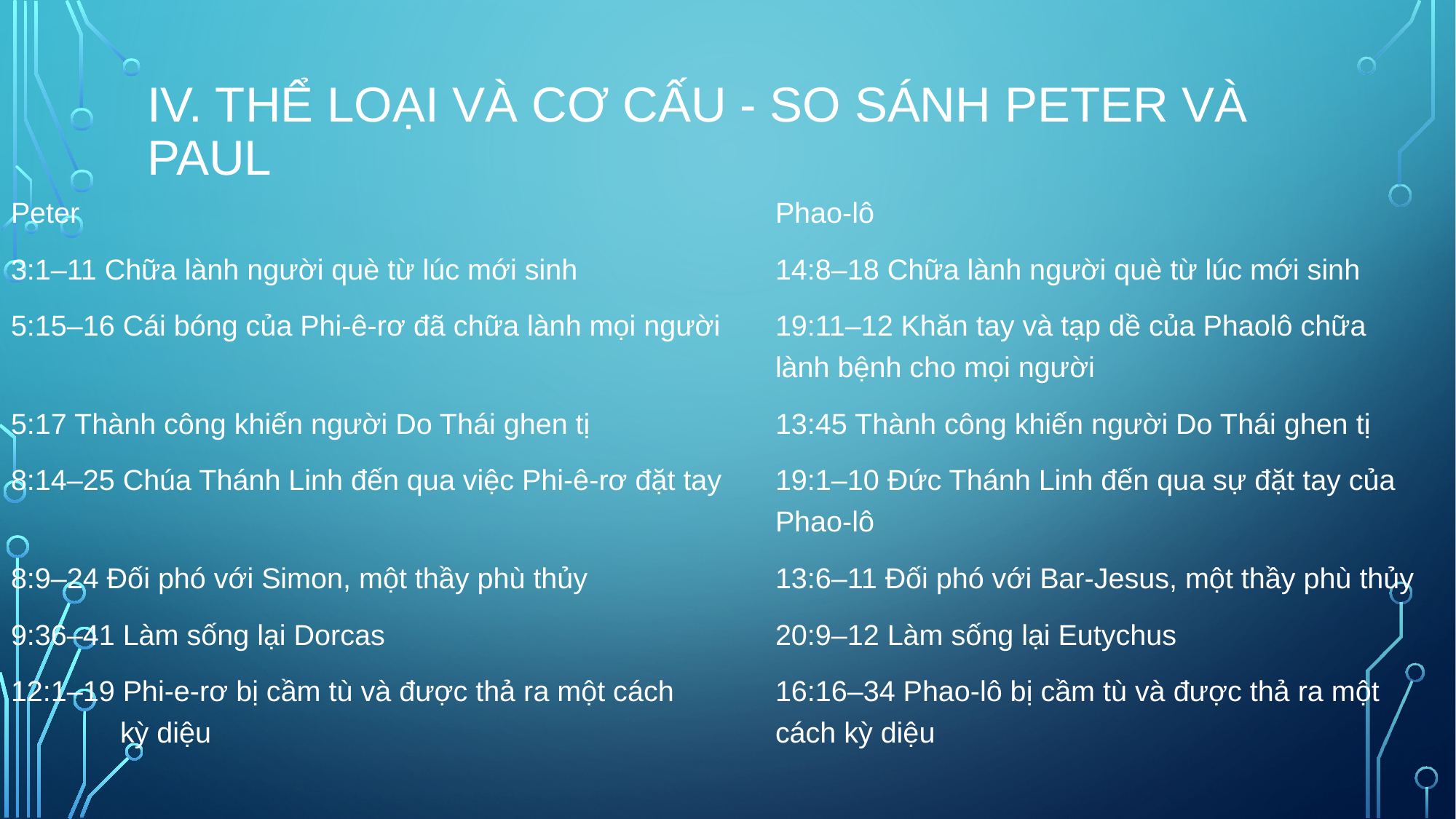

# Iv. THỂ LOẠI VÀ CƠ CẤU - SO SÁNH PETER VÀ PAUL
Peter							Phao-lô
3:1–11 Chữa lành người què từ lúc mới sinh		14:8–18 Chữa lành người què từ lúc mới sinh
5:15–16 Cái bóng của Phi-ê-rơ đã chữa lành mọi người	19:11–12 Khăn tay và tạp dề của Phaolô chữa 								lành bệnh cho mọi người
5:17 Thành công khiến người Do Thái ghen tị		13:45 Thành công khiến người Do Thái ghen tị
8:14–25 Chúa Thánh Linh đến qua việc Phi-ê-rơ đặt tay	19:1–10 Đức Thánh Linh đến qua sự đặt tay của 								Phao-lô
8:9–24 Đối phó với Simon, một thầy phù thủy		13:6–11 Đối phó với Bar-Jesus, một thầy phù thủy
9:36–41 Làm sống lại Dorcas				20:9–12 Làm sống lại Eutychus
12:1–19 Phi-e-rơ bị cầm tù và được thả ra một cách	16:16–34 Phao-lô bị cầm tù và được thả ra một 		kỳ diệu						cách kỳ diệu